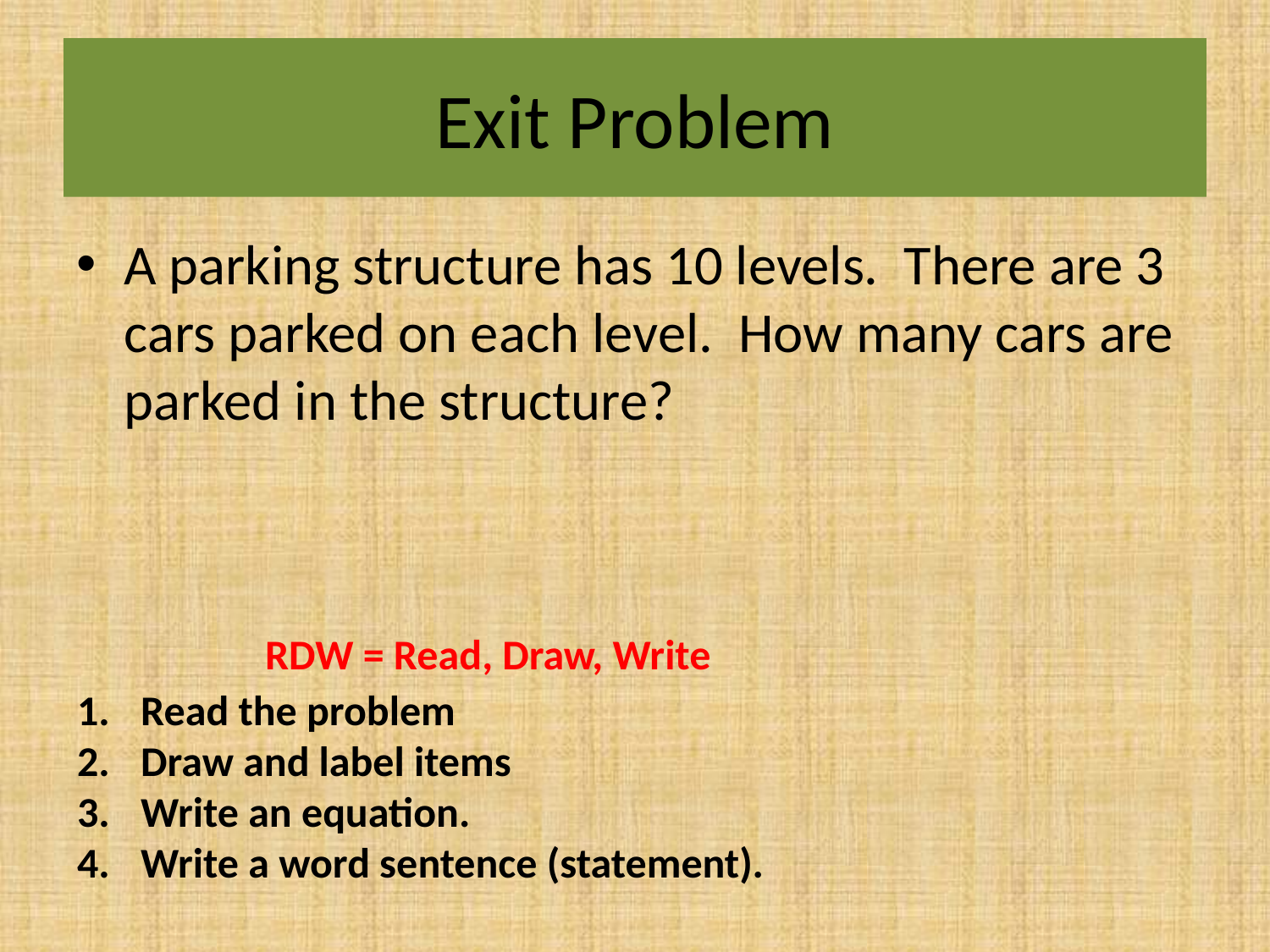

# Exit Problem
A parking structure has 10 levels.  There are 3 cars parked on each level.  How many cars are parked in the structure?
 RDW = Read, Draw, Write
Read the problem
Draw and label items
Write an equation.
Write a word sentence (statement).